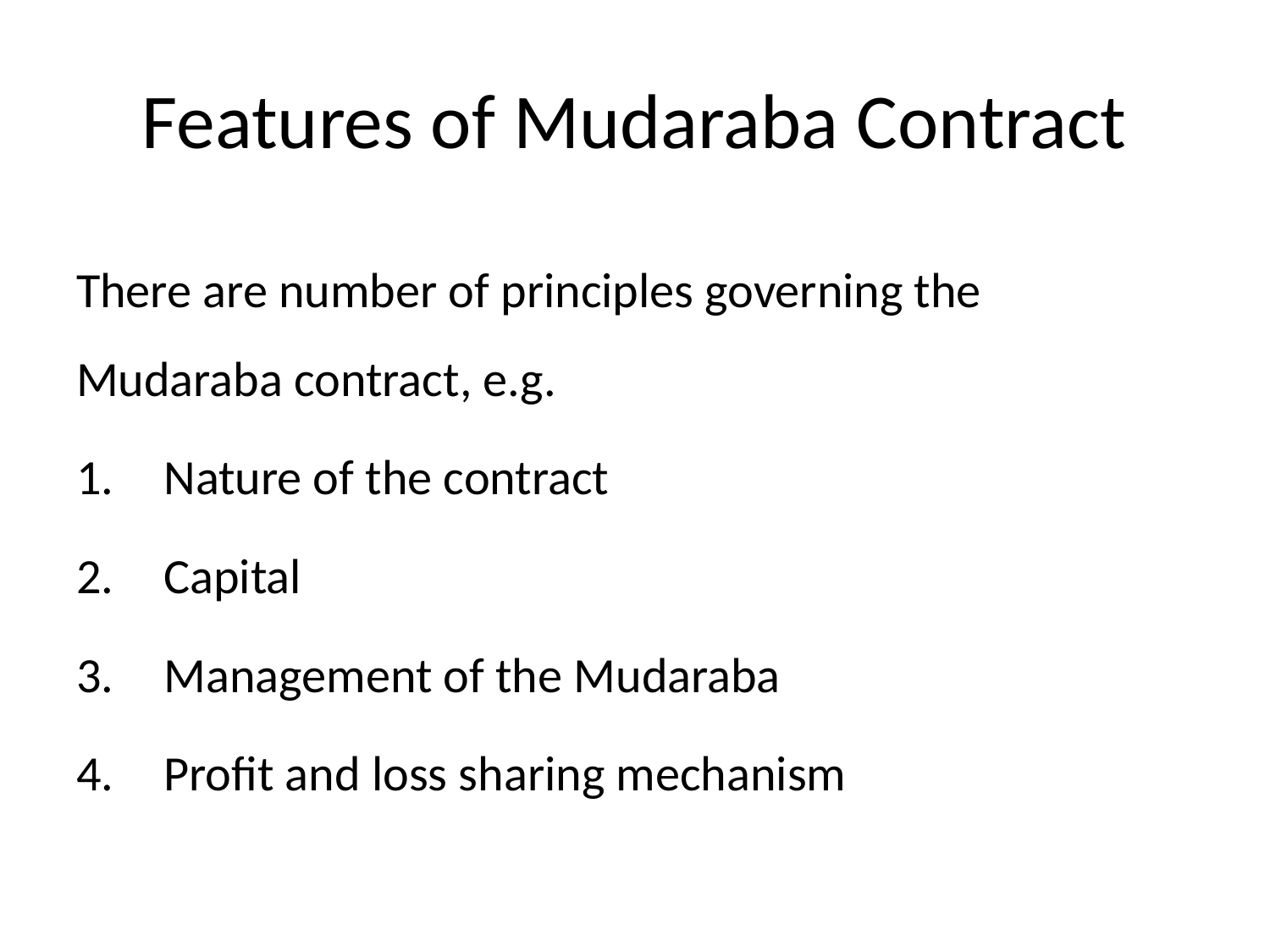

# Features of Mudaraba Contract
There are number of principles governing the Mudaraba contract, e.g.
Nature of the contract
Capital
Management of the Mudaraba
Profit and loss sharing mechanism